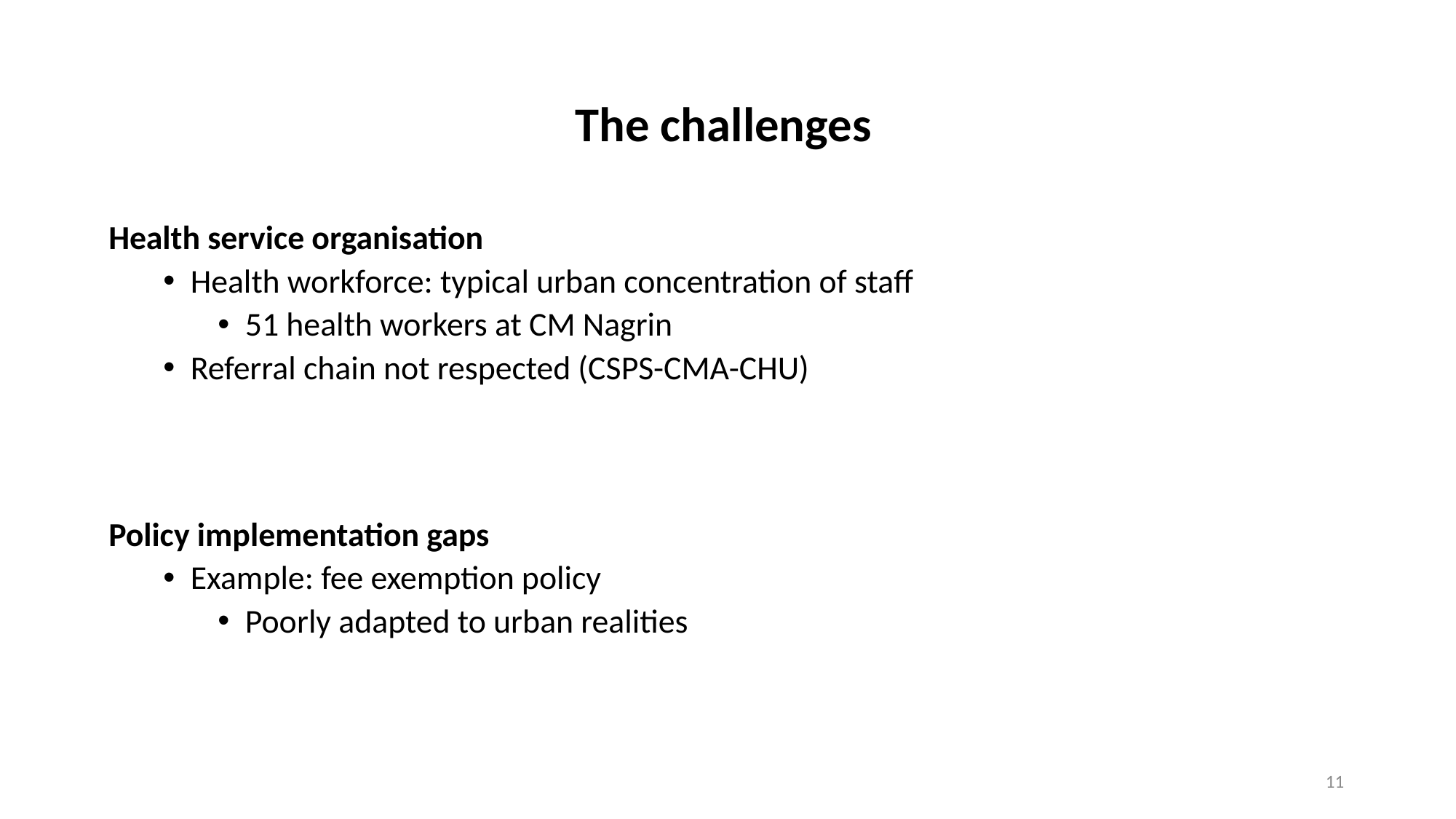

# The challenges
Health service organisation
Health workforce: typical urban concentration of staff
51 health workers at CM Nagrin
Referral chain not respected (CSPS-CMA-CHU)

Policy implementation gaps
Example: fee exemption policy
Poorly adapted to urban realities
11